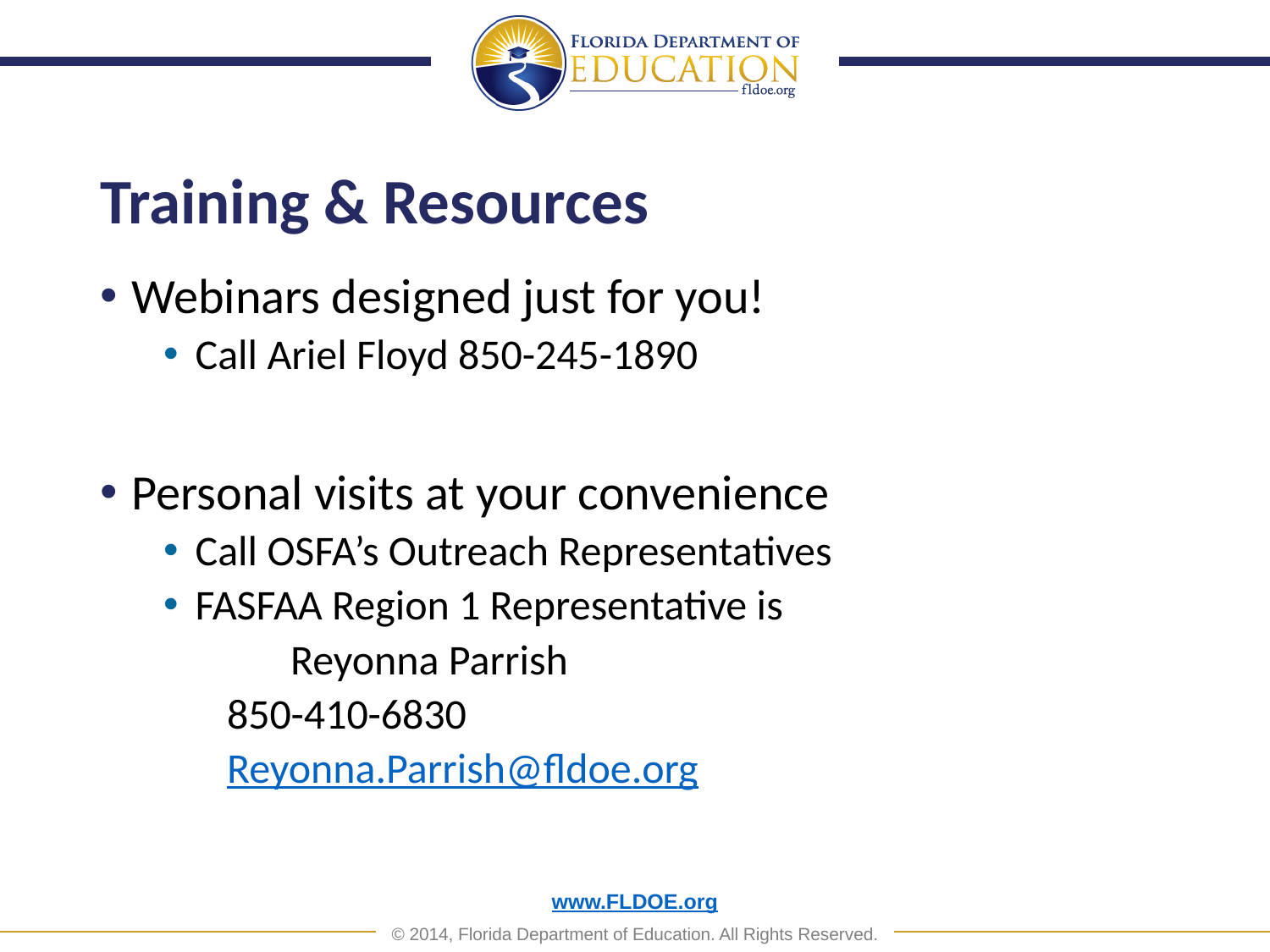

# Training & Resources
Webinars designed just for you!
Call Ariel Floyd 850-245-1890

Personal visits at your convenience
Call OSFA’s Outreach Representatives
FASFAA Region 1 Representative is
	Reyonna Parrish
850-410-6830
Reyonna.Parrish@fldoe.org